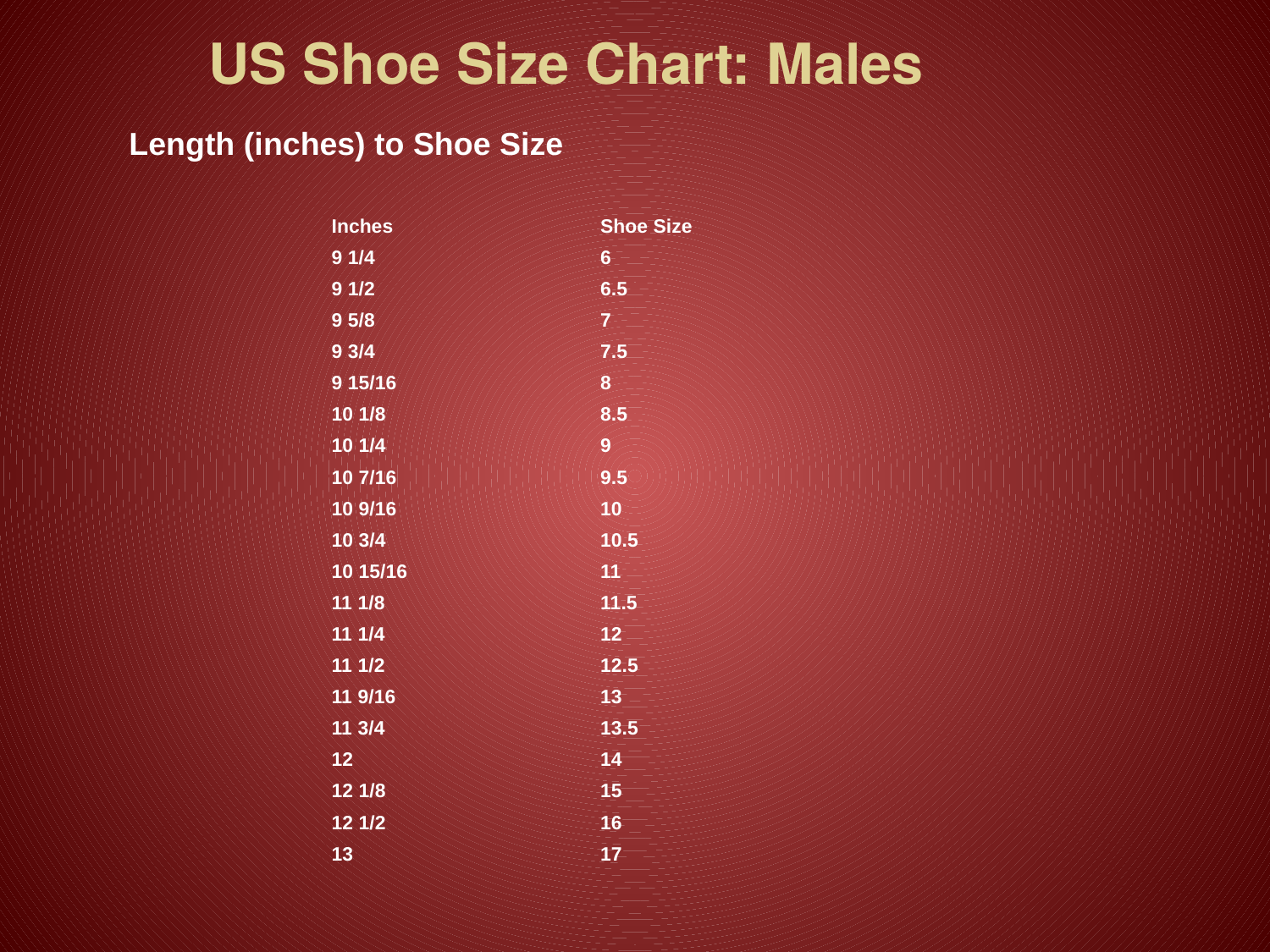

# US Shoe Size Chart: Males
Length (inches) to Shoe Size
| Inches | Shoe Size |
| --- | --- |
| 9 1/4 | 6 |
| 9 1/2 | 6.5 |
| 9 5/8 | 7 |
| 9 3/4 | 7.5 |
| 9 15/16 | 8 |
| 10 1/8 | 8.5 |
| 10 1/4 | 9 |
| 10 7/16 | 9.5 |
| 10 9/16 | 10 |
| 10 3/4 | 10.5 |
| 10 15/16 | 11 |
| 11 1/8 | 11.5 |
| 11 1/4 | 12 |
| 11 1/2 | 12.5 |
| 11 9/16 | 13 |
| 11 3/4 | 13.5 |
| 12 | 14 |
| 12 1/8 | 15 |
| 12 1/2 | 16 |
| 13 | 17 |